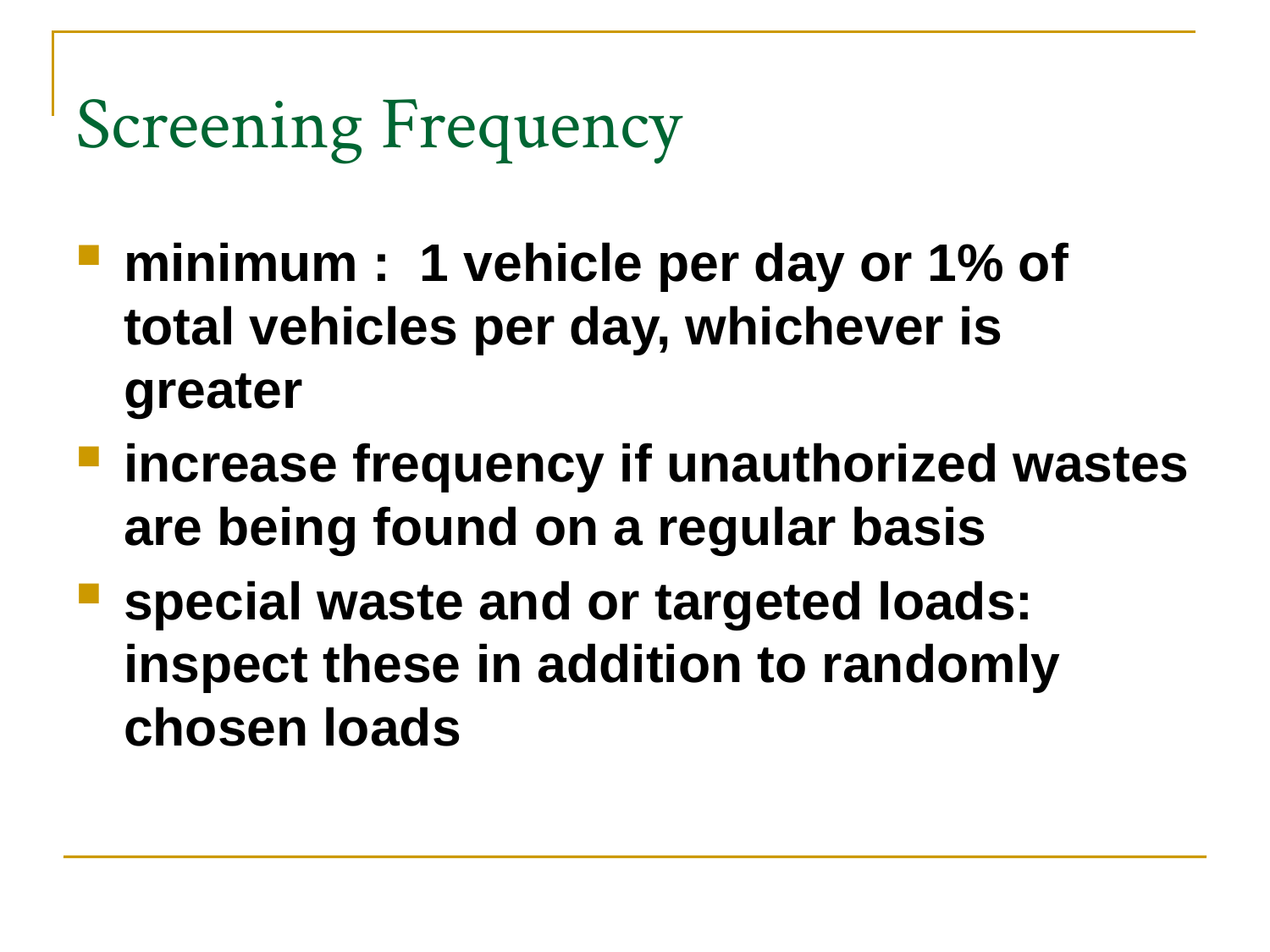

# Screening Frequency
minimum :  1 vehicle per day or 1% of total vehicles per day, whichever is greater
increase frequency if unauthorized wastes are being found on a regular basis
special waste and or targeted loads: inspect these in addition to randomly chosen loads